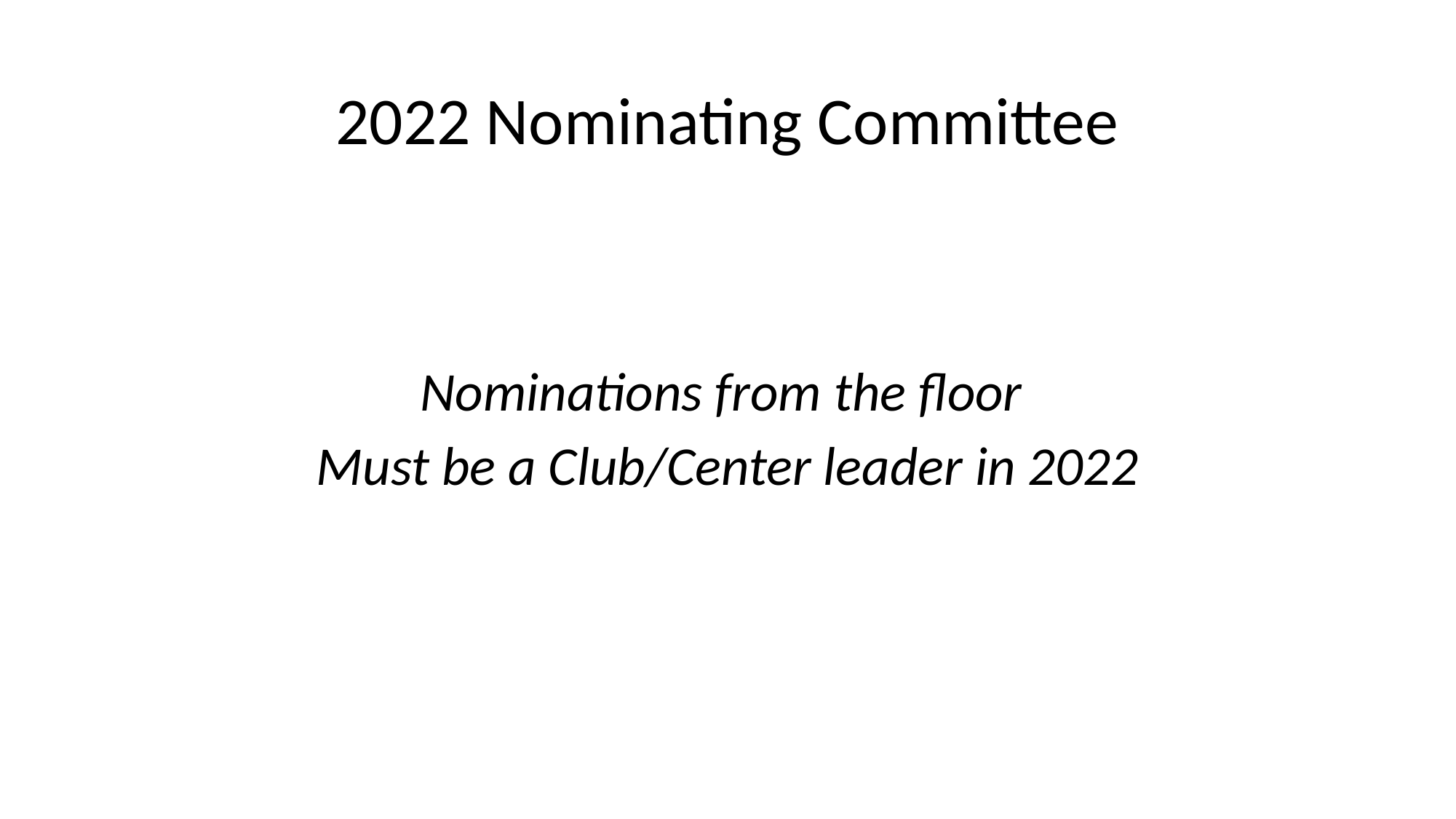

# 2022 Nominating Committee

Nominations from the floor
Must be a Club/Center leader in 2022